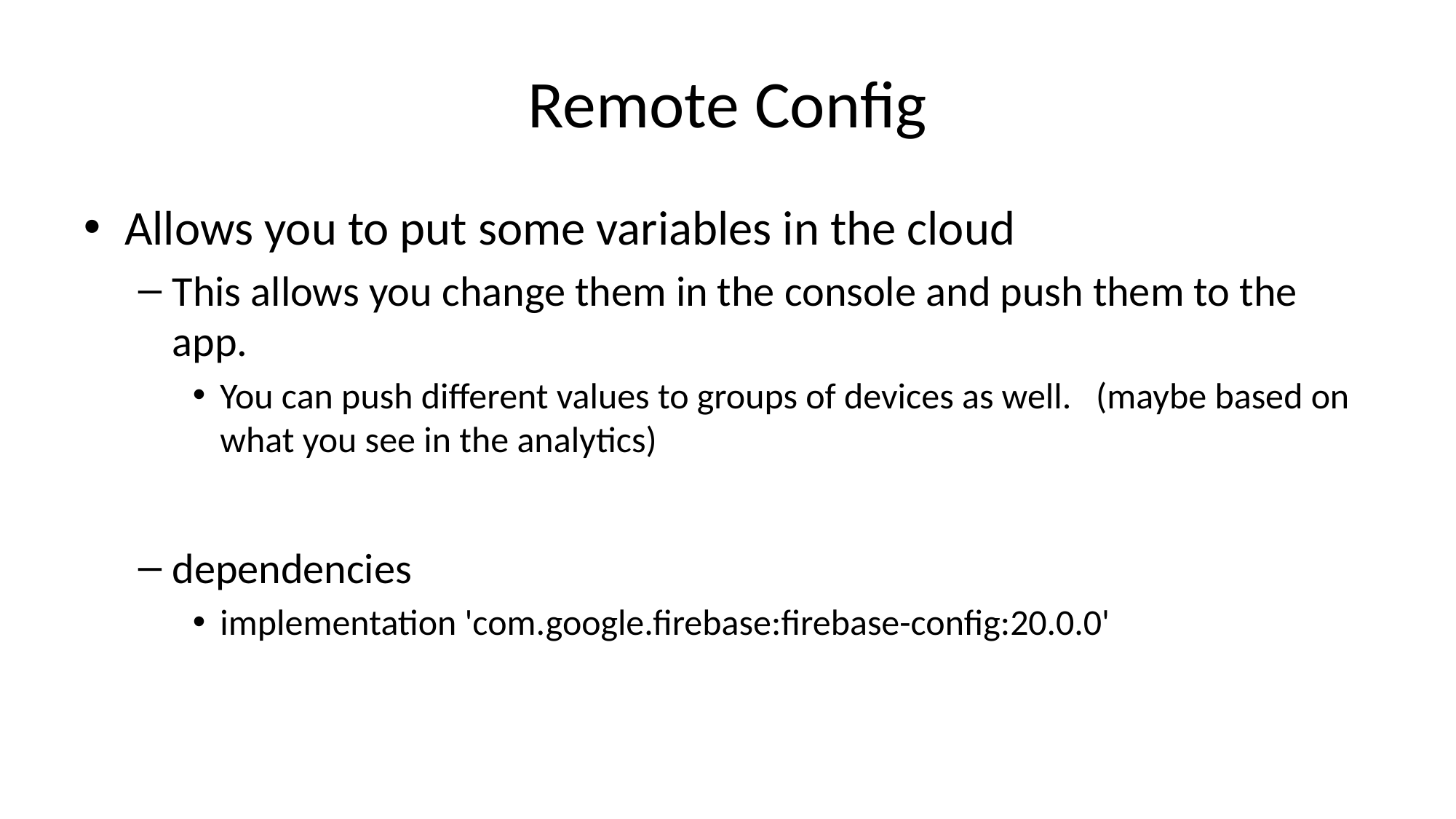

# Remote Config
Allows you to put some variables in the cloud
This allows you change them in the console and push them to the app.
You can push different values to groups of devices as well.   (maybe based on what you see in the analytics)

dependencies
implementation 'com.google.firebase:firebase-config:20.0.0'